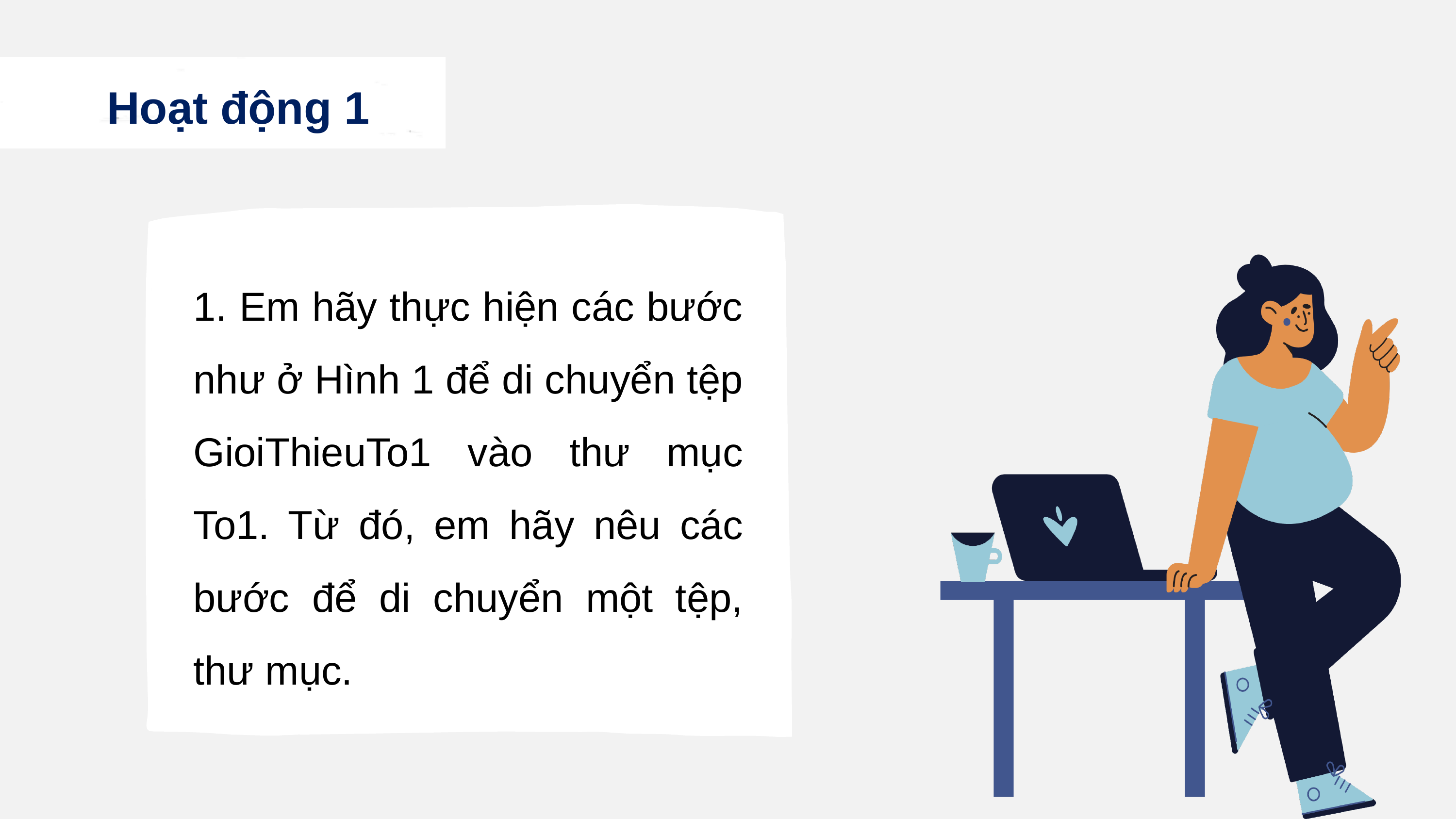

Hoạt động 1

1. Em hãy thực hiện các bước như ở Hình 1 để di chuyển tệp GioiThieuTo1 vào thư mục To1. Từ đó, em hãy nêu các bước để di chuyển một tệp, thư mục.